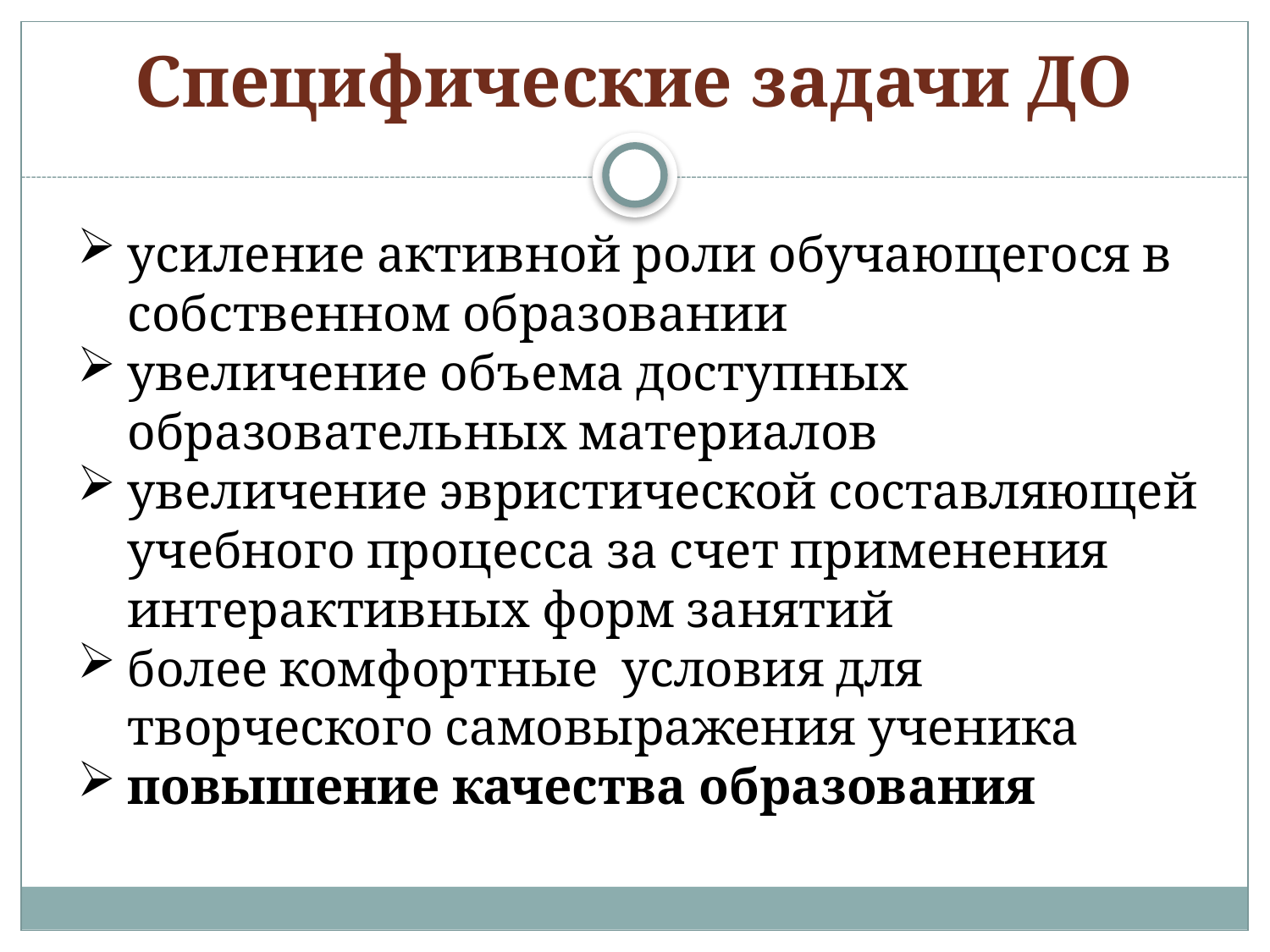

# Специфические задачи ДО
усиление активной роли обучающегося в собственном образовании
увеличение объема доступных образовательных материалов
увеличение эвристической составляющей учебного процесса за счет применения интерактивных форм занятий
более комфортные  условия для творческого самовыражения ученика
повышение качества образования